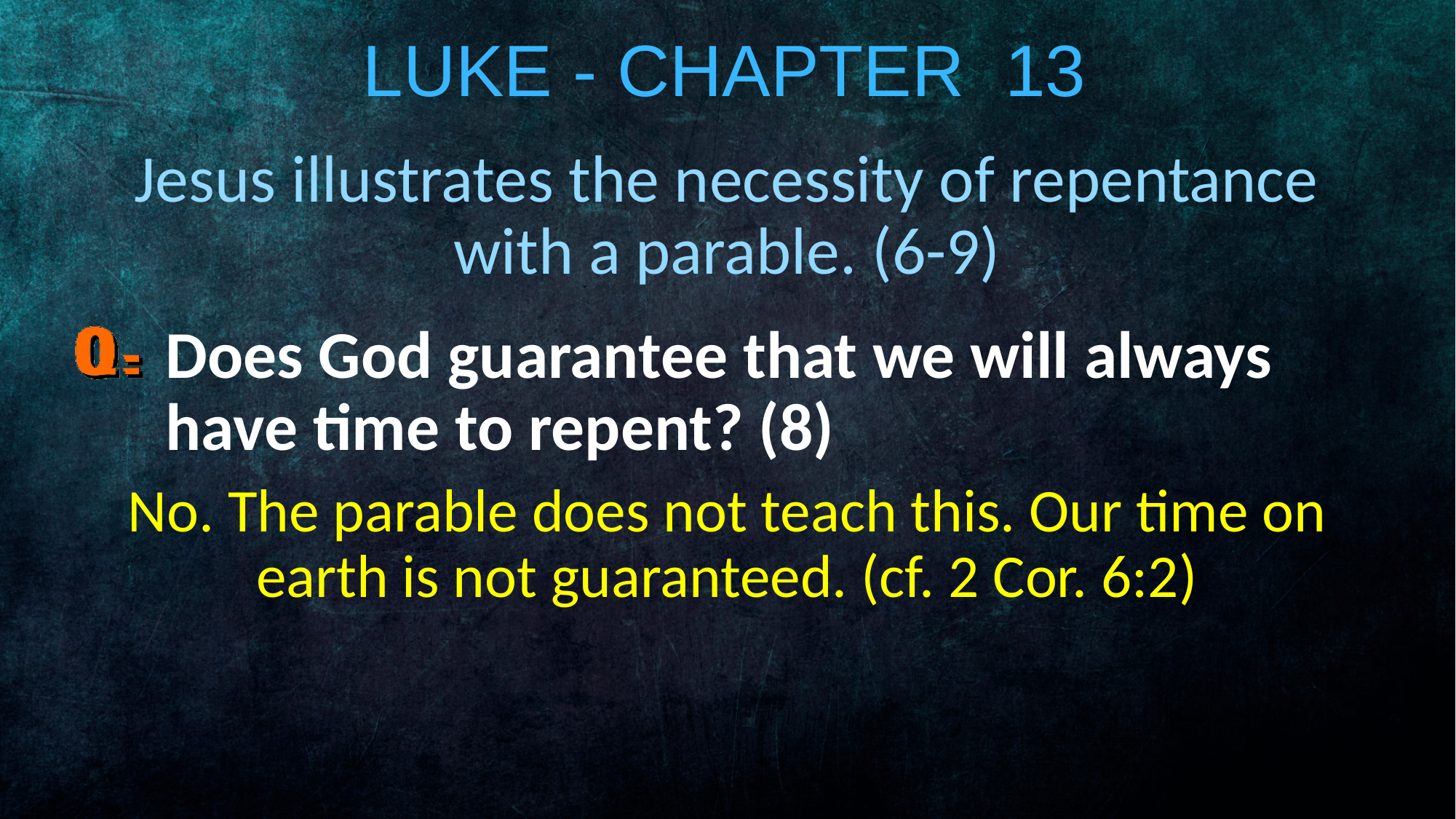

# Luke - Chapter  13
Jesus illustrates the necessity of repentance with a parable. (6-9)

Does God guarantee that we will always have time to repent? (8)
No. The parable does not teach this. Our time on earth is not guaranteed. (cf. 2 Cor. 6:2)